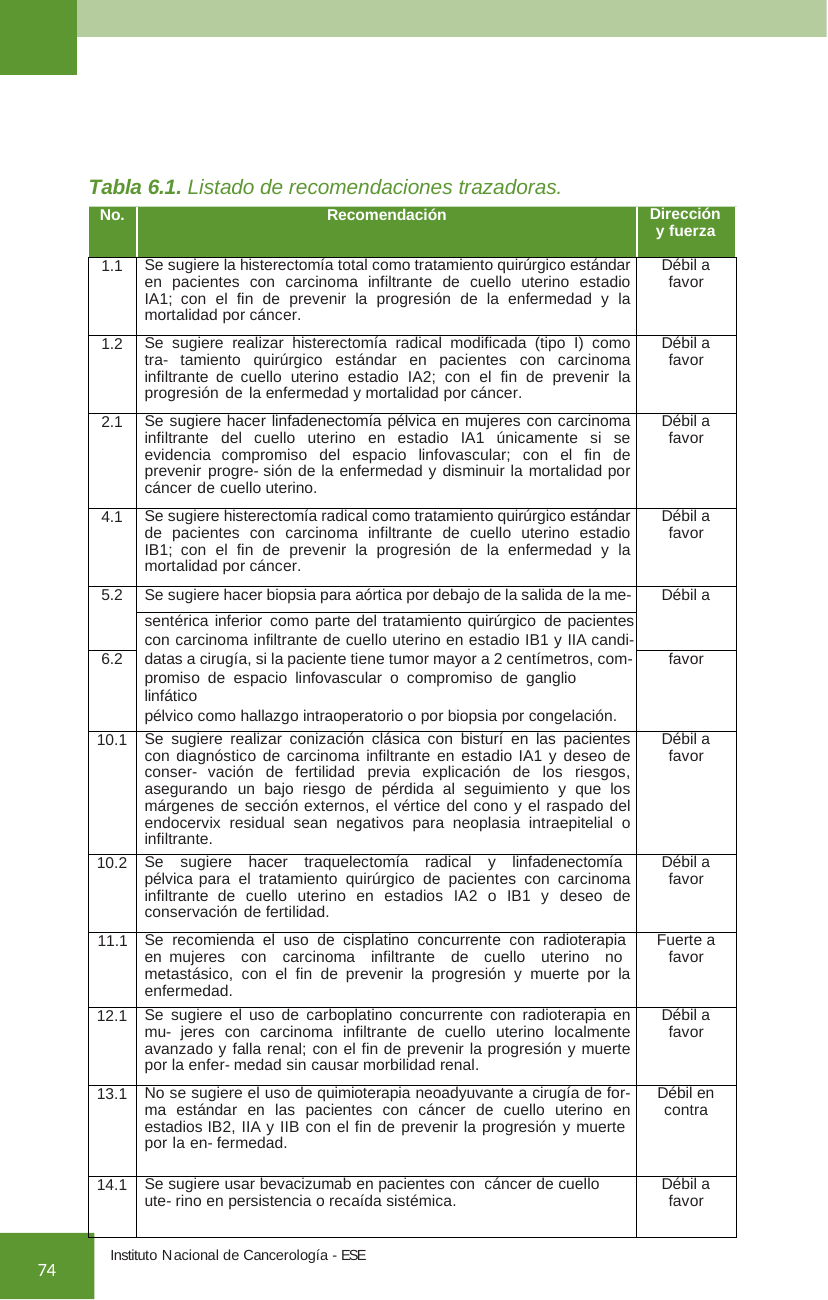

Tabla 6.1. Listado de recomendaciones trazadoras.
| No. | Recomendación | Dirección y fuerza |
| --- | --- | --- |
| 1.1 | Se sugiere la histerectomía total como tratamiento quirúrgico estándar en pacientes con carcinoma infiltrante de cuello uterino estadio IA1; con el fin de prevenir la progresión de la enfermedad y la mortalidad por cáncer. | Débil a favor |
| 1.2 | Se sugiere realizar histerectomía radical modificada (tipo I) como tra- tamiento quirúrgico estándar en pacientes con carcinoma infiltrante de cuello uterino estadio IA2; con el fin de prevenir la progresión de la enfermedad y mortalidad por cáncer. | Débil a favor |
| 2.1 | Se sugiere hacer linfadenectomía pélvica en mujeres con carcinoma infiltrante del cuello uterino en estadio IA1 únicamente si se evidencia compromiso del espacio linfovascular; con el fin de prevenir progre- sión de la enfermedad y disminuir la mortalidad por cáncer de cuello uterino. | Débil a favor |
| 4.1 | Se sugiere histerectomía radical como tratamiento quirúrgico estándar de pacientes con carcinoma infiltrante de cuello uterino estadio IB1; con el fin de prevenir la progresión de la enfermedad y la mortalidad por cáncer. | Débil a favor |
| 5.2 | Se sugiere hacer biopsia para aórtica por debajo de la salida de la me- | Débil a |
|  | sentérica inferior como parte del tratamiento quirúrgico de pacientes |  |
|  | con carcinoma infiltrante de cuello uterino en estadio IB1 y IIA candi- |  |
| 6.2 | datas a cirugía, si la paciente tiene tumor mayor a 2 centímetros, com- | favor |
|  | promiso de espacio linfovascular o compromiso de ganglio linfático |  |
|  | pélvico como hallazgo intraoperatorio o por biopsia por congelación. |  |
| 10.1 | Se sugiere realizar conización clásica con bisturí en las pacientes con diagnóstico de carcinoma infiltrante en estadio IA1 y deseo de conser- vación de fertilidad previa explicación de los riesgos, asegurando un bajo riesgo de pérdida al seguimiento y que los márgenes de sección externos, el vértice del cono y el raspado del endocervix residual sean negativos para neoplasia intraepitelial o infiltrante. | Débil a favor |
| 10.2 | Se sugiere hacer traquelectomía radical y linfadenectomía pélvica para el tratamiento quirúrgico de pacientes con carcinoma infiltrante de cuello uterino en estadios IA2 o IB1 y deseo de conservación de fertilidad. | Débil a favor |
| 11.1 | Se recomienda el uso de cisplatino concurrente con radioterapia en mujeres con carcinoma infiltrante de cuello uterino no metastásico, con el fin de prevenir la progresión y muerte por la enfermedad. | Fuerte a favor |
| 12.1 | Se sugiere el uso de carboplatino concurrente con radioterapia en mu- jeres con carcinoma infiltrante de cuello uterino localmente avanzado y falla renal; con el fin de prevenir la progresión y muerte por la enfer- medad sin causar morbilidad renal. | Débil a favor |
| 13.1 | No se sugiere el uso de quimioterapia neoadyuvante a cirugía de for- ma estándar en las pacientes con cáncer de cuello uterino en estadios IB2, IIA y IIB con el fin de prevenir la progresión y muerte por la en- fermedad. | Débil en contra |
| 14.1 | Se sugiere usar bevacizumab en pacientes con cáncer de cuello ute- rino en persistencia o recaída sistémica. | Débil a favor |

Instituto Nacional de Cancerología - ESE
74